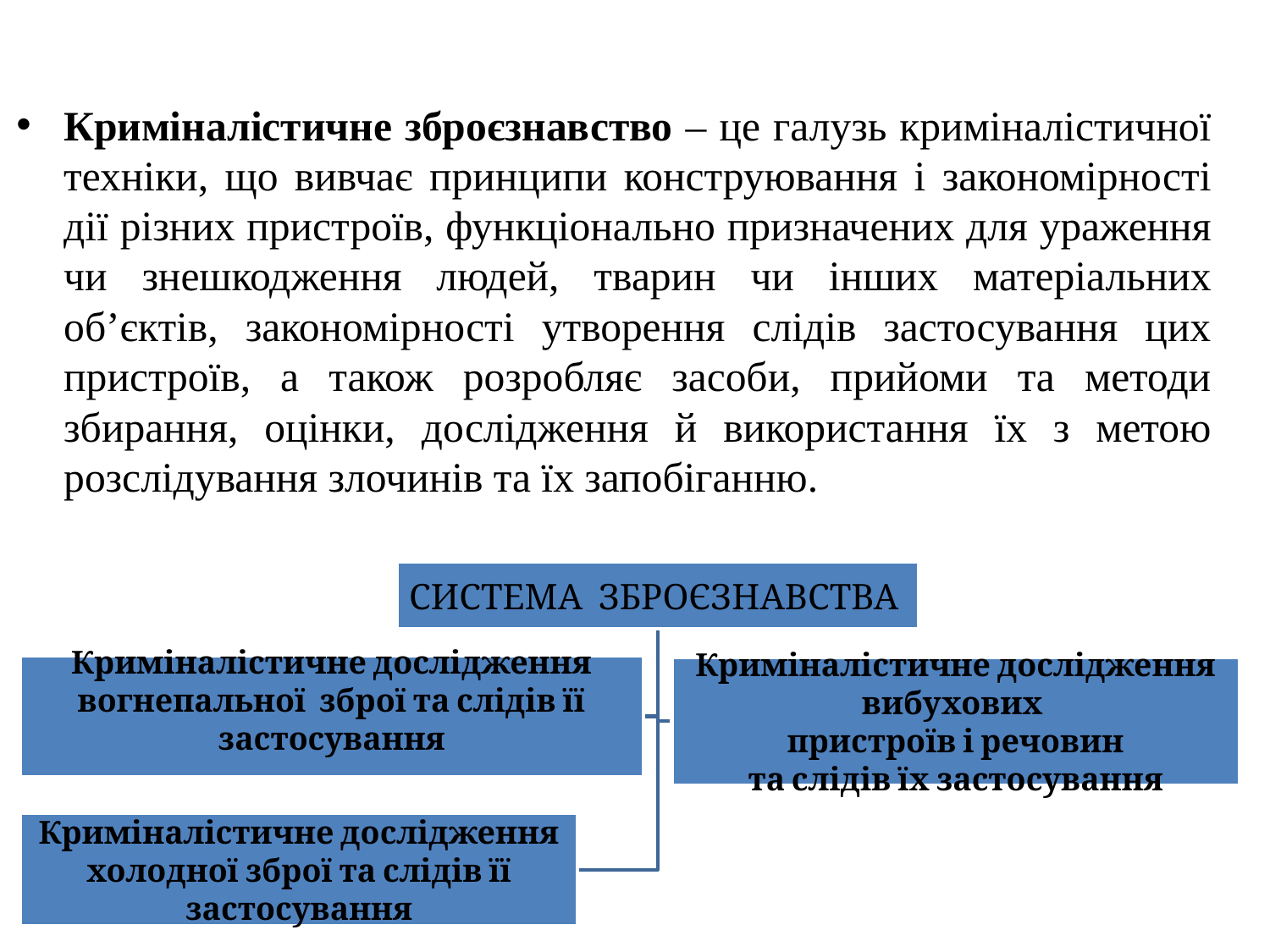

Криміналістичне зброєзнавство – це галузь криміналістичної техніки, що вивчає принципи конструювання і закономірності дії різних пристроїв, функціонально призначених для ураження чи знешкодження людей, тварин чи інших матеріальних об’єктів, закономірності утворення слідів застосування цих пристроїв, а також розробляє засоби, прийоми та методи збирання, оцінки, дослідження й використання їх з метою розслідування злочинів та їх запобіганню.
СИСТЕМА  ЗБРОЄЗНАВСТВА
Криміналістичне дослідження вогнепальної  зброї та слідів її застосування

Криміналістичне дослідження вибухових
пристроїв і речовин
та слідів їх застосування
Криміналістичне дослідження
холодної зброї та слідів її застосування